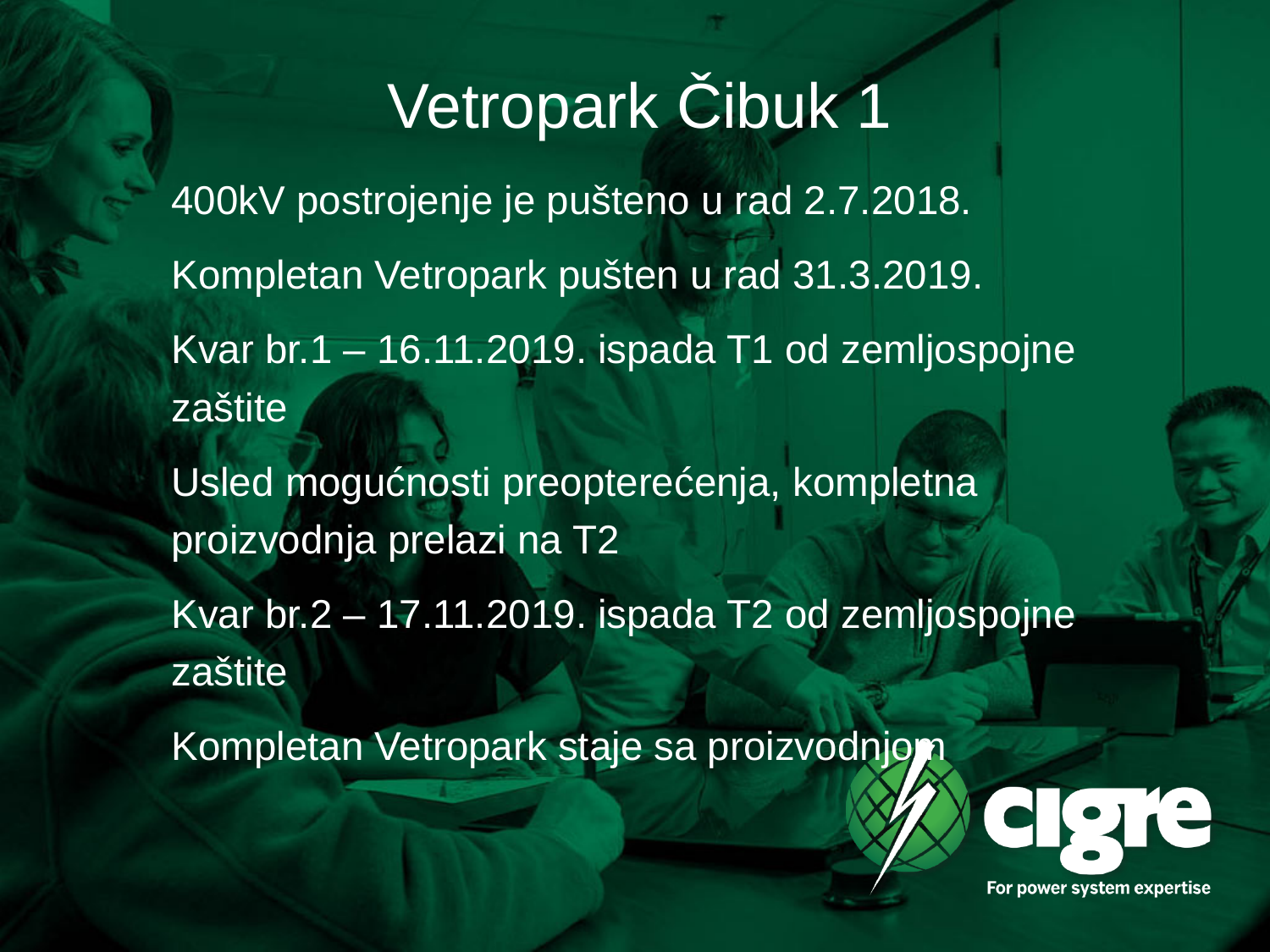

Vetropark Čibuk 1
400kV postrojenje je pušteno u rad 2.7.2018.
Kompletan Vetropark pušten u rad 31.3.2019.
Kvar br.1 – 16.11.2019. ispada T1 od zemljospojne zaštite
Usled mogućnosti preopterećenja, kompletna proizvodnja prelazi na T2
Kvar br.2 – 17.11.2019. ispada T2 od zemljospojne zaštite
Kompletan Vetropark staje sa proizvodnjom